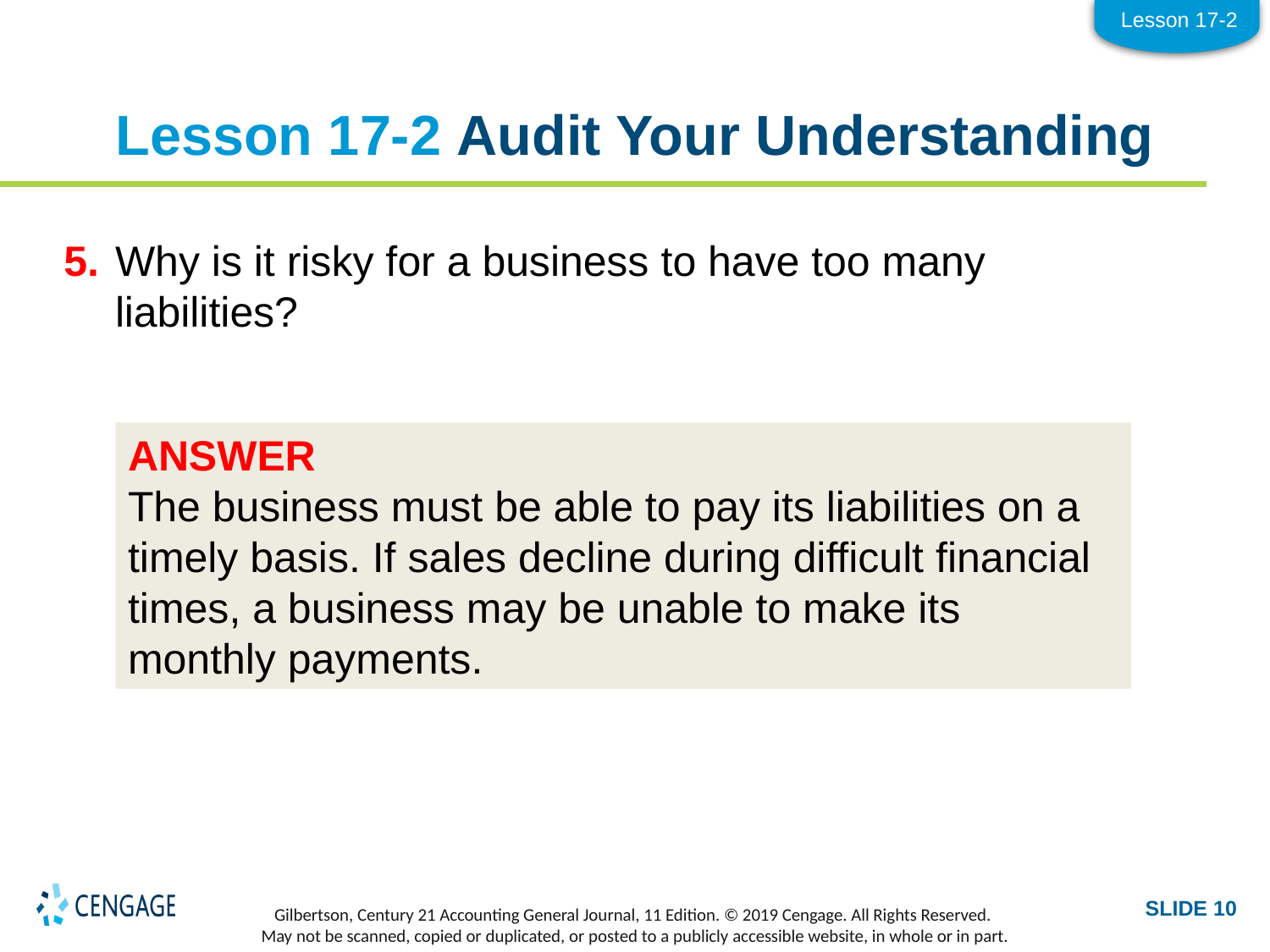

Lesson 17-2
# Lesson 17-2 Audit Your Understanding
5.	Why is it risky for a business to have too many liabilities?
ANSWER
The business must be able to pay its liabilities on a timely basis. If sales decline during difficult financial times, a business may be unable to make its monthly payments.
SLIDE 10